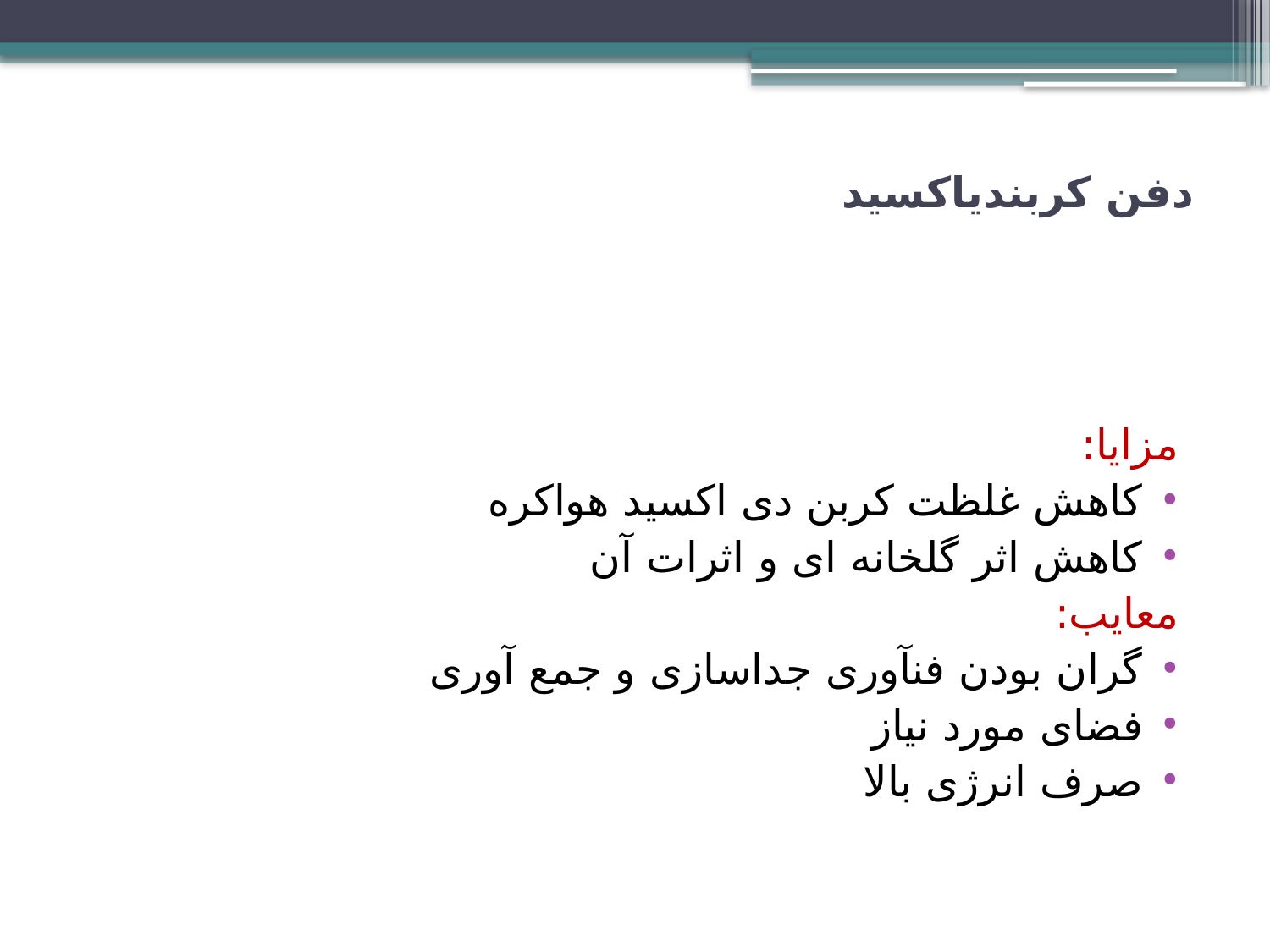

# دفن کربن‏دی‏اکسید

مزایا:
کاهش غلظت کربن دی اکسید هواکره
کاهش اثر گلخانه ای و اثرات آن
معایب:
گران بودن فن‏آوری جداسازی و جمع آوری
فضای مورد نیاز
صرف انرژی بالا